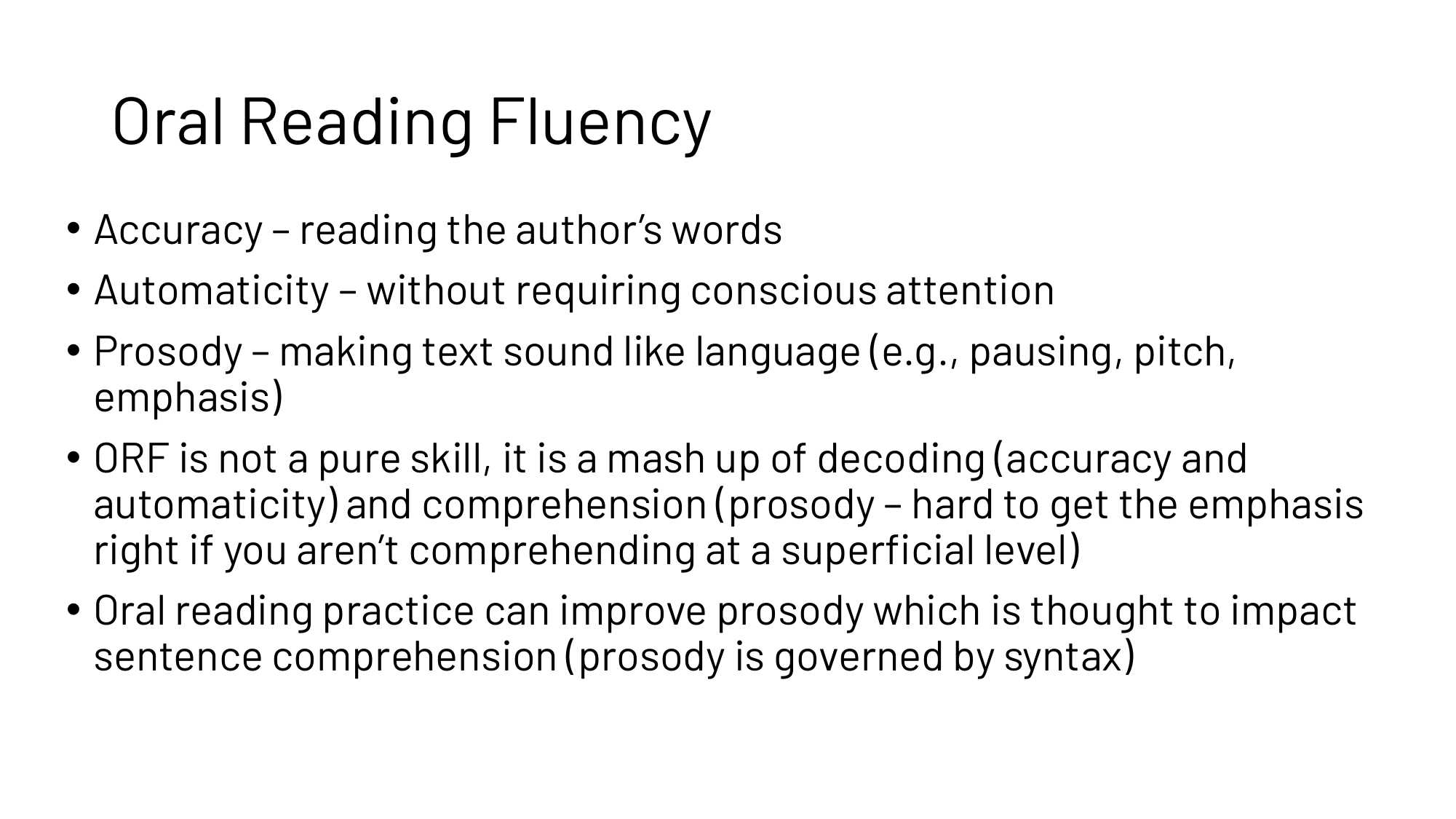

# Oral Reading Fluency
Accuracy – reading the author’s words
Automaticity – without requiring conscious attention
Prosody – making text sound like language (e.g., pausing, pitch, emphasis)
ORF is not a pure skill, it is a mash up of decoding (accuracy and automaticity) and comprehension (prosody – hard to get the emphasis right if you aren’t comprehending at a superficial level)
Oral reading practice can improve prosody which is thought to impact sentence comprehension (prosody is governed by syntax)